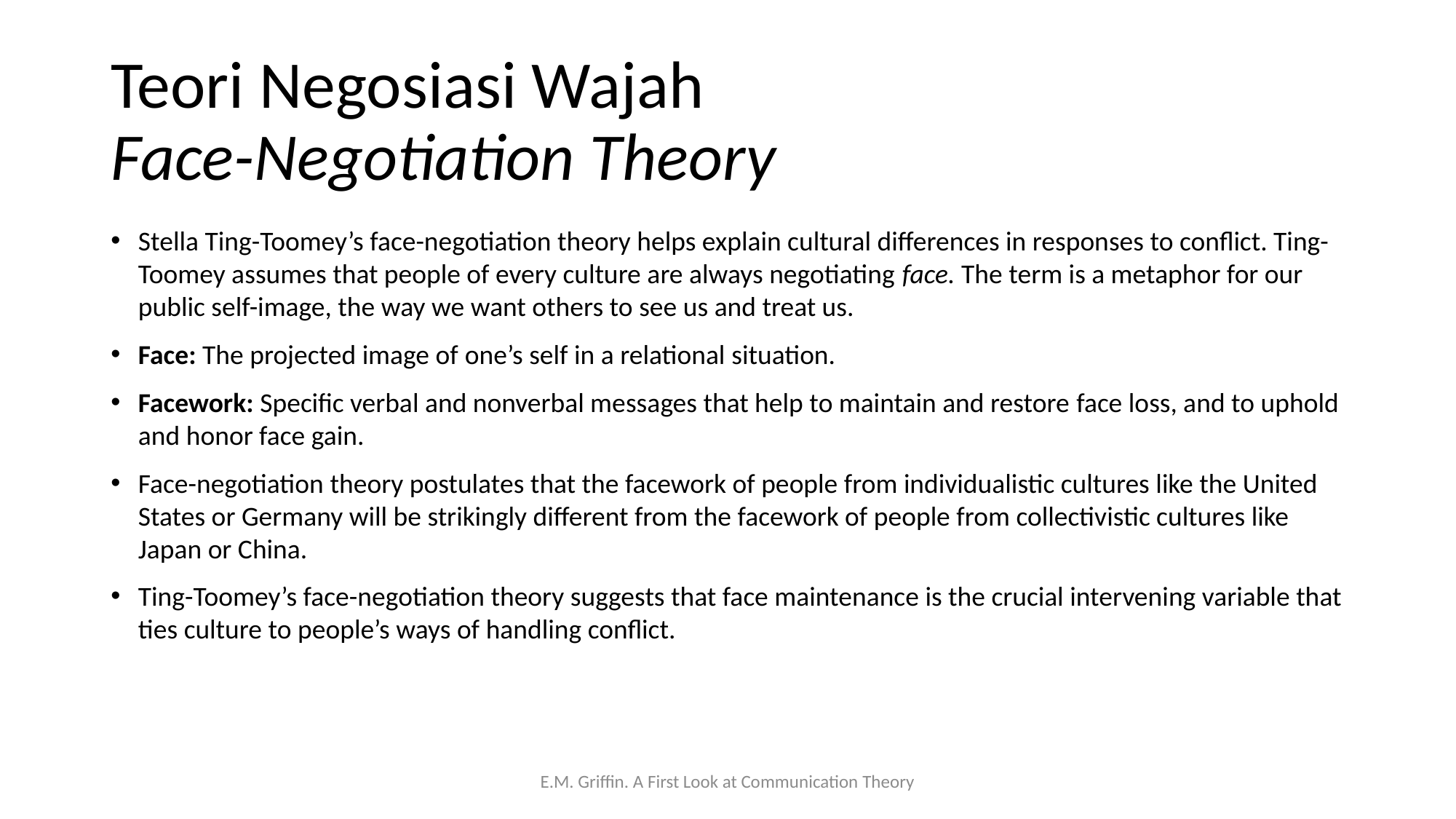

# Teori Negosiasi Wajah Face-Negotiation Theory
Stella Ting-Toomey’s face-negotiation theory helps explain cultural differences in responses to conflict. Ting-Toomey assumes that people of every culture are always negotiating face. The term is a metaphor for our public self-image, the way we want others to see us and treat us.
Face: The projected image of one’s self in a relational situation.
Facework: Specific verbal and nonverbal messages that help to maintain and restore face loss, and to uphold and honor face gain.
Face-negotiation theory postulates that the facework of people from individualistic cultures like the United States or Germany will be strikingly different from the facework of people from collectivistic cultures like Japan or China.
Ting-Toomey’s face-negotiation theory suggests that face maintenance is the crucial intervening variable that ties culture to people’s ways of handling conflict.
E.M. Griffin. A First Look at Communication Theory